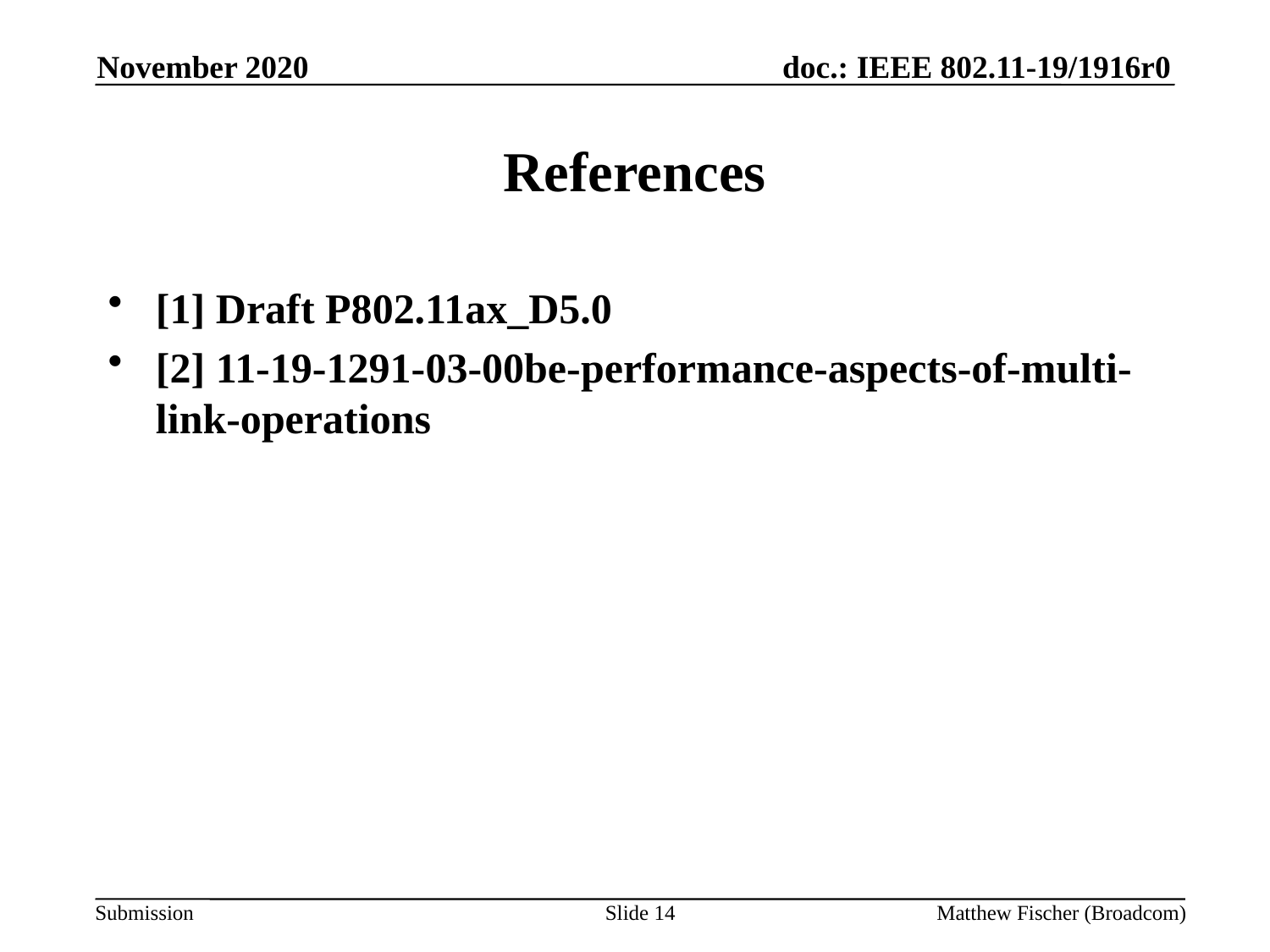

November 2020
# References
[1] Draft P802.11ax_D5.0
[2] 11-19-1291-03-00be-performance-aspects-of-multi-link-operations

Slide 14
Matthew Fischer (Broadcom)